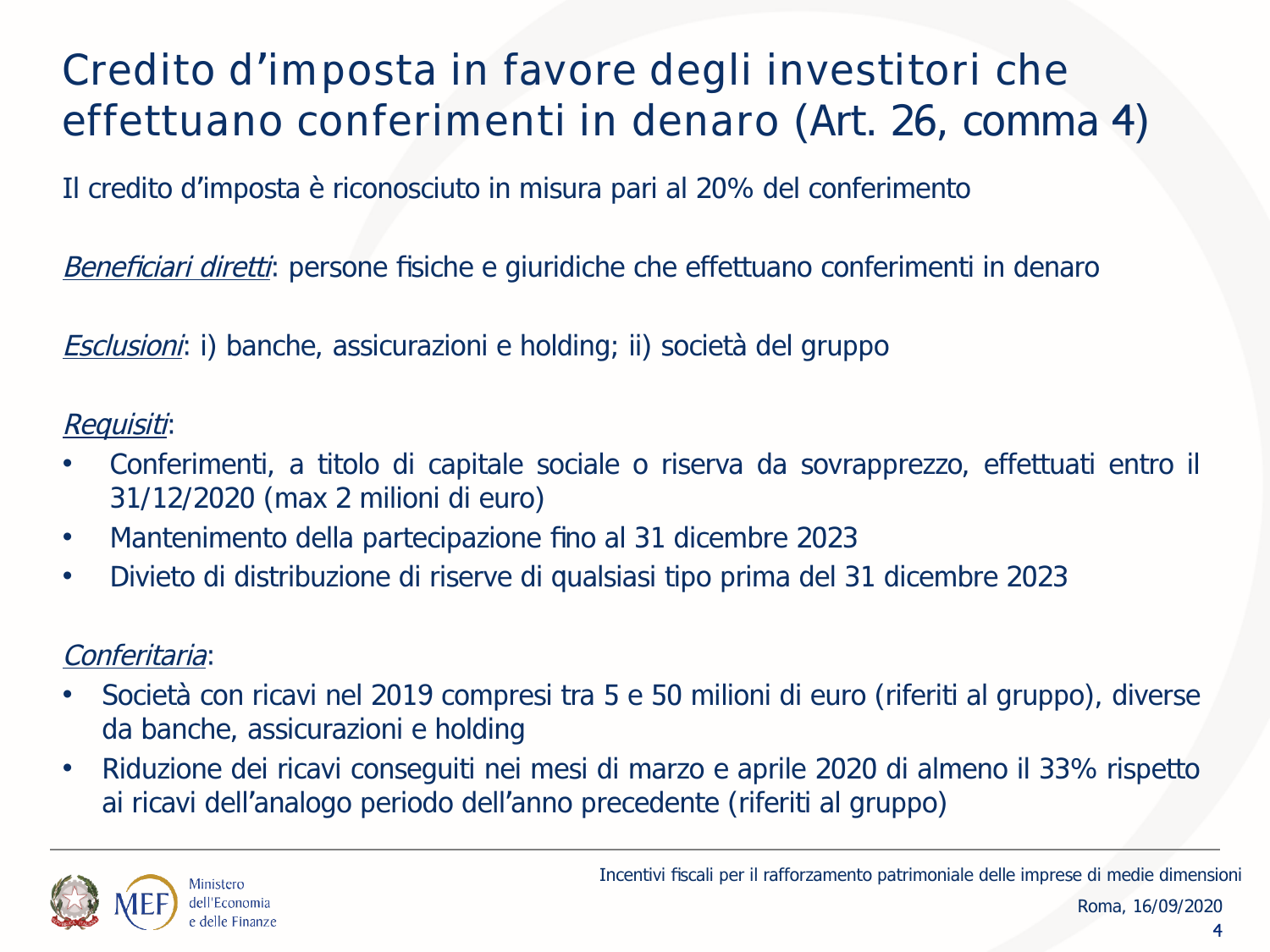

# Credito d’imposta in favore degli investitori che effettuano conferimenti in denaro (Art. 26, comma 4)
Il credito d’imposta è riconosciuto in misura pari al 20% del conferimento

Beneficiari diretti: persone fisiche e giuridiche che effettuano conferimenti in denaro

Esclusioni: i) banche, assicurazioni e holding; ii) società del gruppo

Requisiti:
Conferimenti, a titolo di capitale sociale o riserva da sovrapprezzo, effettuati entro il 31/12/2020 (max 2 milioni di euro)
Mantenimento della partecipazione fino al 31 dicembre 2023
Divieto di distribuzione di riserve di qualsiasi tipo prima del 31 dicembre 2023

Conferitaria:
Società con ricavi nel 2019 compresi tra 5 e 50 milioni di euro (riferiti al gruppo), diverse da banche, assicurazioni e holding
Riduzione dei ricavi conseguiti nei mesi di marzo e aprile 2020 di almeno il 33% rispetto ai ricavi dell’analogo periodo dell’anno precedente (riferiti al gruppo)

Incentivi fiscali per il rafforzamento patrimoniale delle imprese di medie dimensioni
Roma, 16/09/2020
4